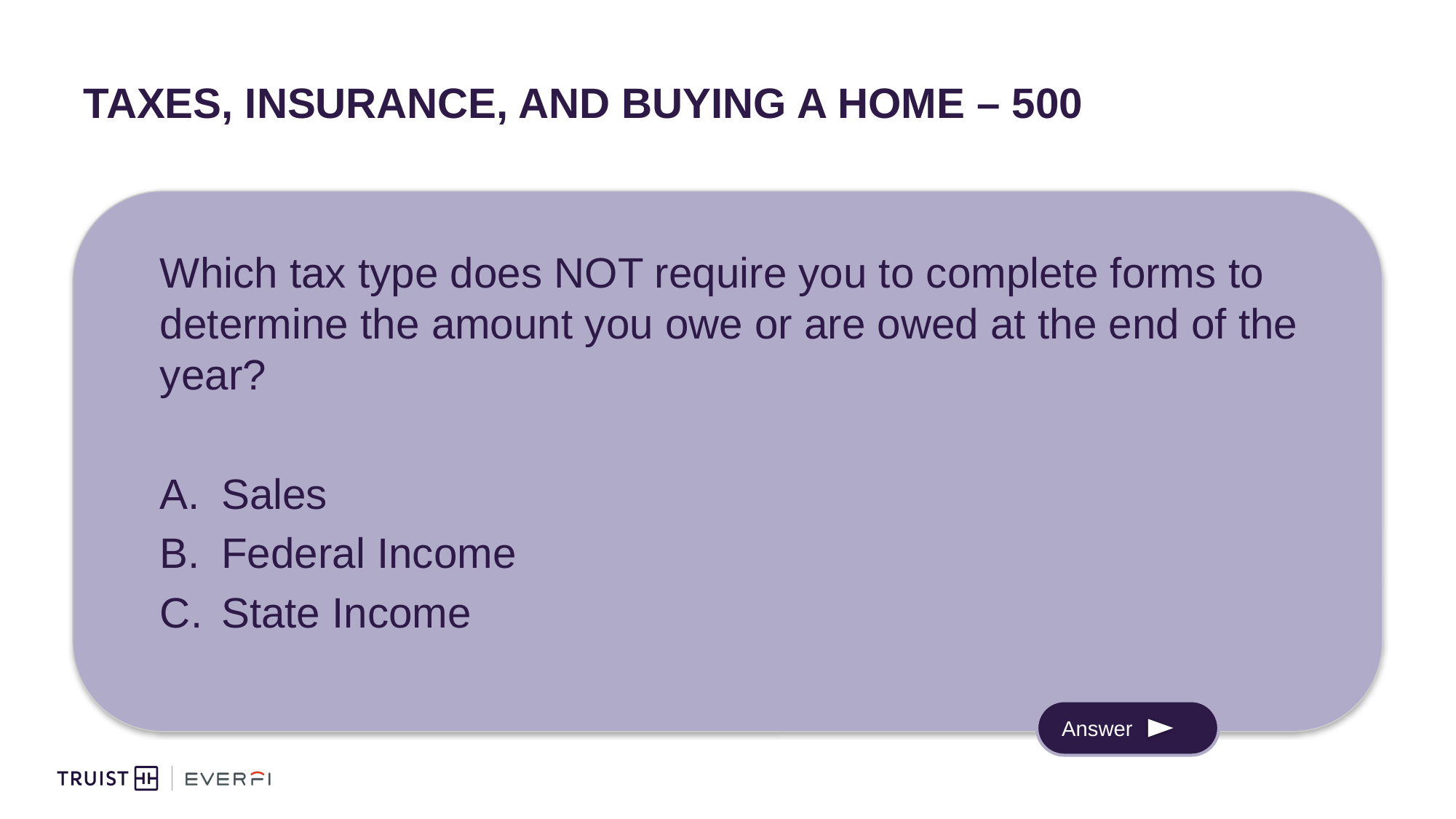

# Taxes, Insurance, and Buying a Home – 500
Which tax type does NOT require you to complete forms to determine the amount you owe or are owed at the end of the year?

Sales
Federal Income
State Income